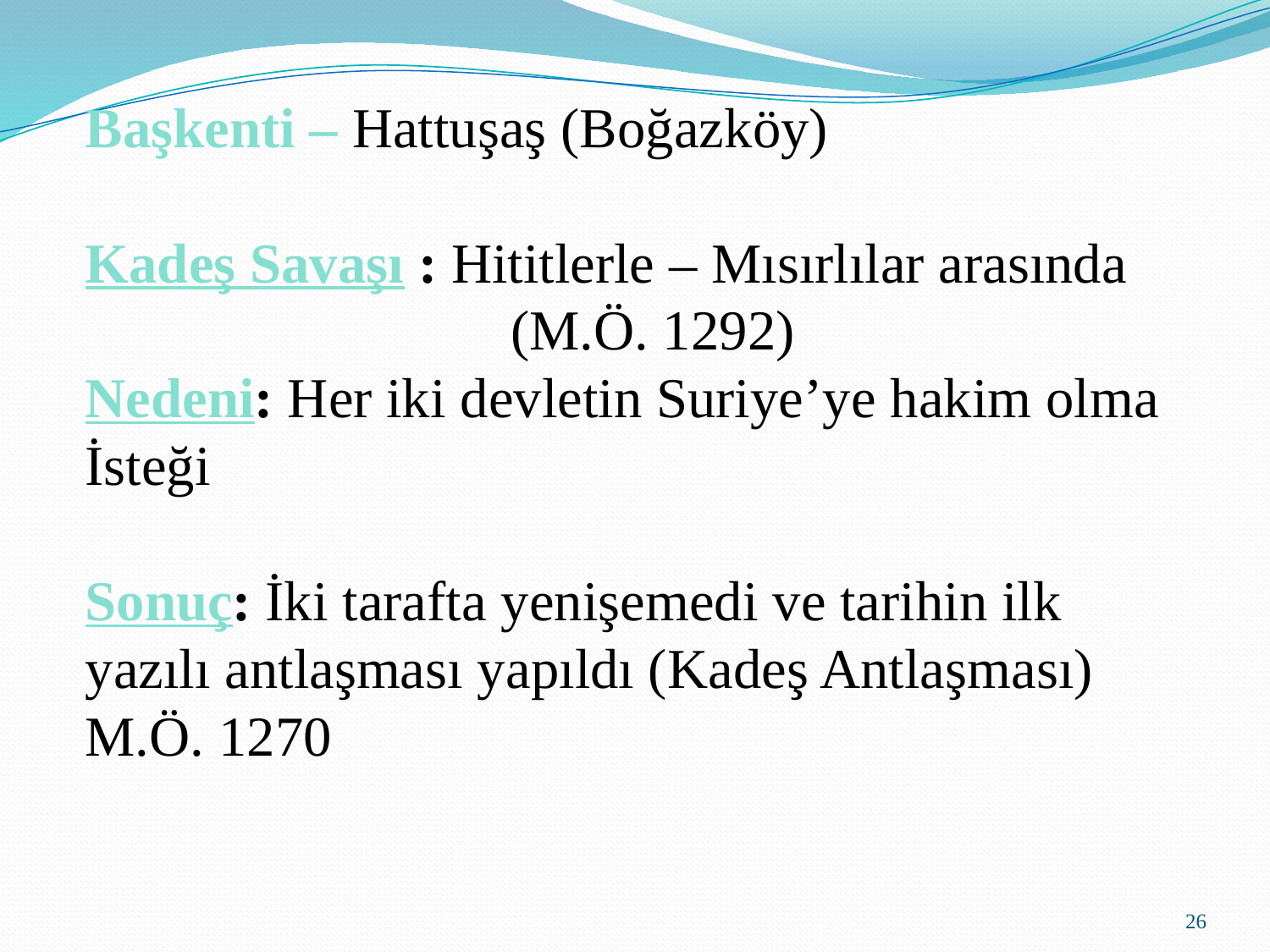

Başkenti – Hattuşaş (Boğazköy)

Kadeş Savaşı : Hititlerle – Mısırlılar arasında
                              (M.Ö. 1292)
Nedeni: Her iki devletin Suriye’ye hakim olma
İsteği

Sonuç: İki tarafta yenişemedi ve tarihin ilk
yazılı antlaşması yapıldı (Kadeş Antlaşması)
M.Ö. 1270
26